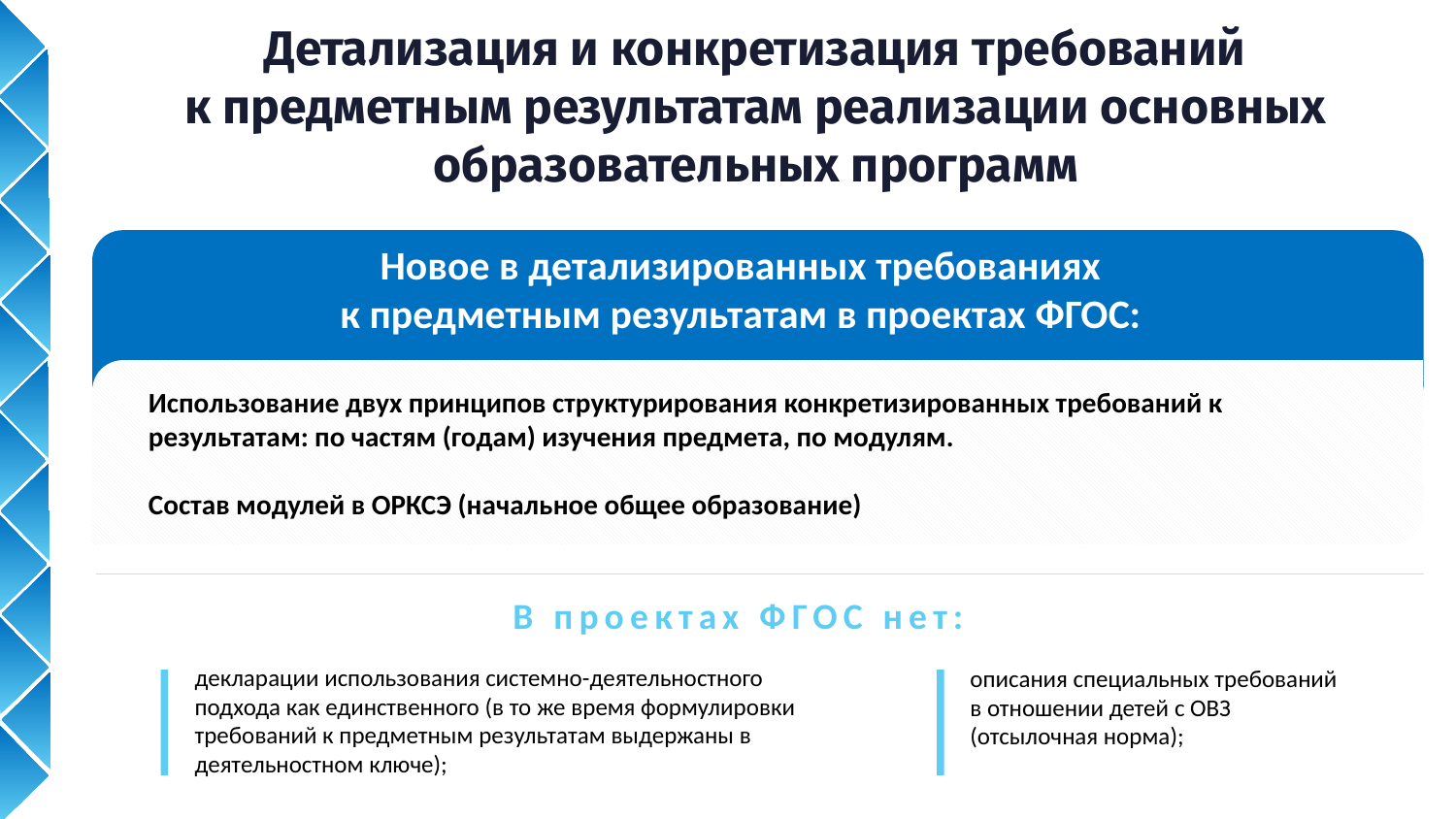

Детализация и конкретизация требований
к предметным результатам реализации основных образовательных программ

Новое в детализированных требованиях
к предметным результатам в проектах ФГОС:

Использование двух принципов структурирования конкретизированных требований к результатам: по частям (годам) изучения предмета, по модулям.

Состав модулей в ОРКСЭ (начальное общее образование)

В проектах ФГОС нет:
декларации использования системно-деятельностного подхода как единственного (в то же время формулировки требований к предметным результатам выдержаны в деятельностном ключе);
описания специальных требований в отношении детей с ОВЗ (отсылочная норма);